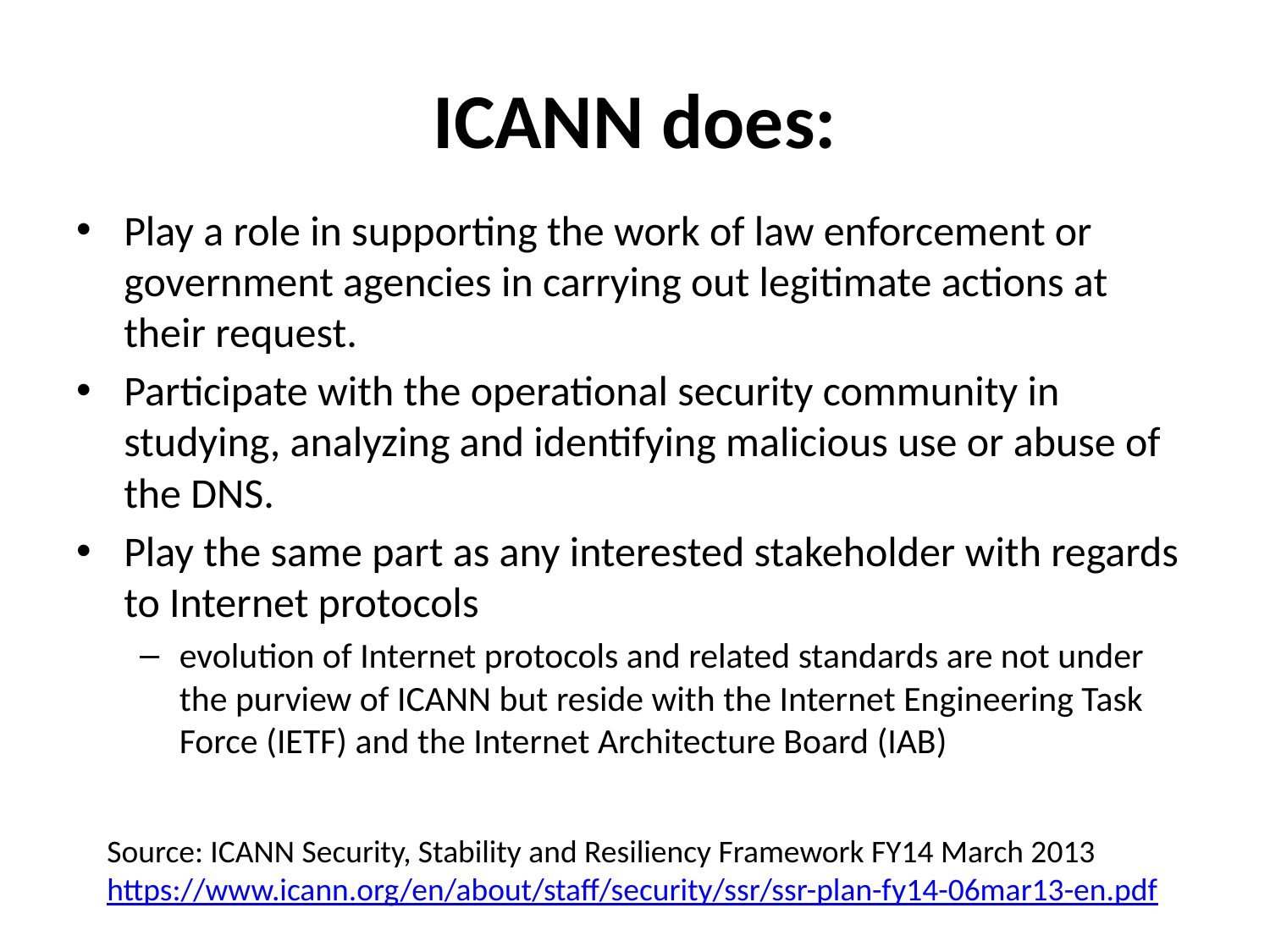

# ICANN does:
Play a role in supporting the work of law enforcement or government agencies in carrying out legitimate actions at their request.
Participate with the operational security community in studying, analyzing and identifying malicious use or abuse of the DNS.
Play the same part as any interested stakeholder with regards to Internet protocols
evolution of Internet protocols and related standards are not under the purview of ICANN but reside with the Internet Engineering Task Force (IETF) and the Internet Architecture Board (IAB)

Source: ICANN Security, Stability and Resiliency Framework FY14 March 2013
https://www.icann.org/en/about/staff/security/ssr/ssr-plan-fy14-06mar13-en.pdf